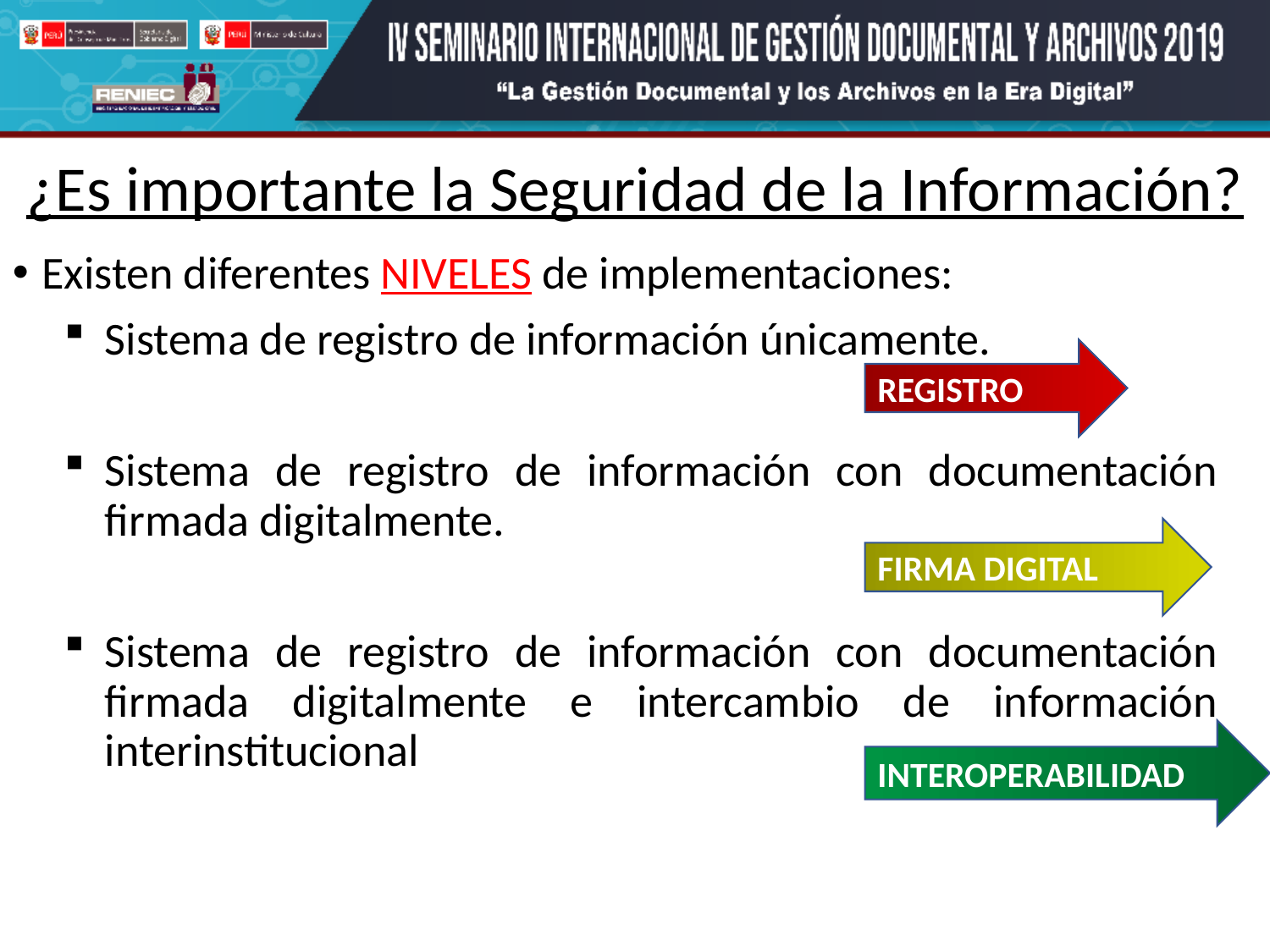

¿Es importante la Seguridad de la Información?
Existen diferentes NIVELES de implementaciones:
Sistema de registro de información únicamente.

Sistema de registro de información con documentación firmada digitalmente.

Sistema de registro de información con documentación firmada digitalmente e intercambio de información interinstitucional

REGISTRO
FIRMA DIGITAL
INTEROPERABILIDAD